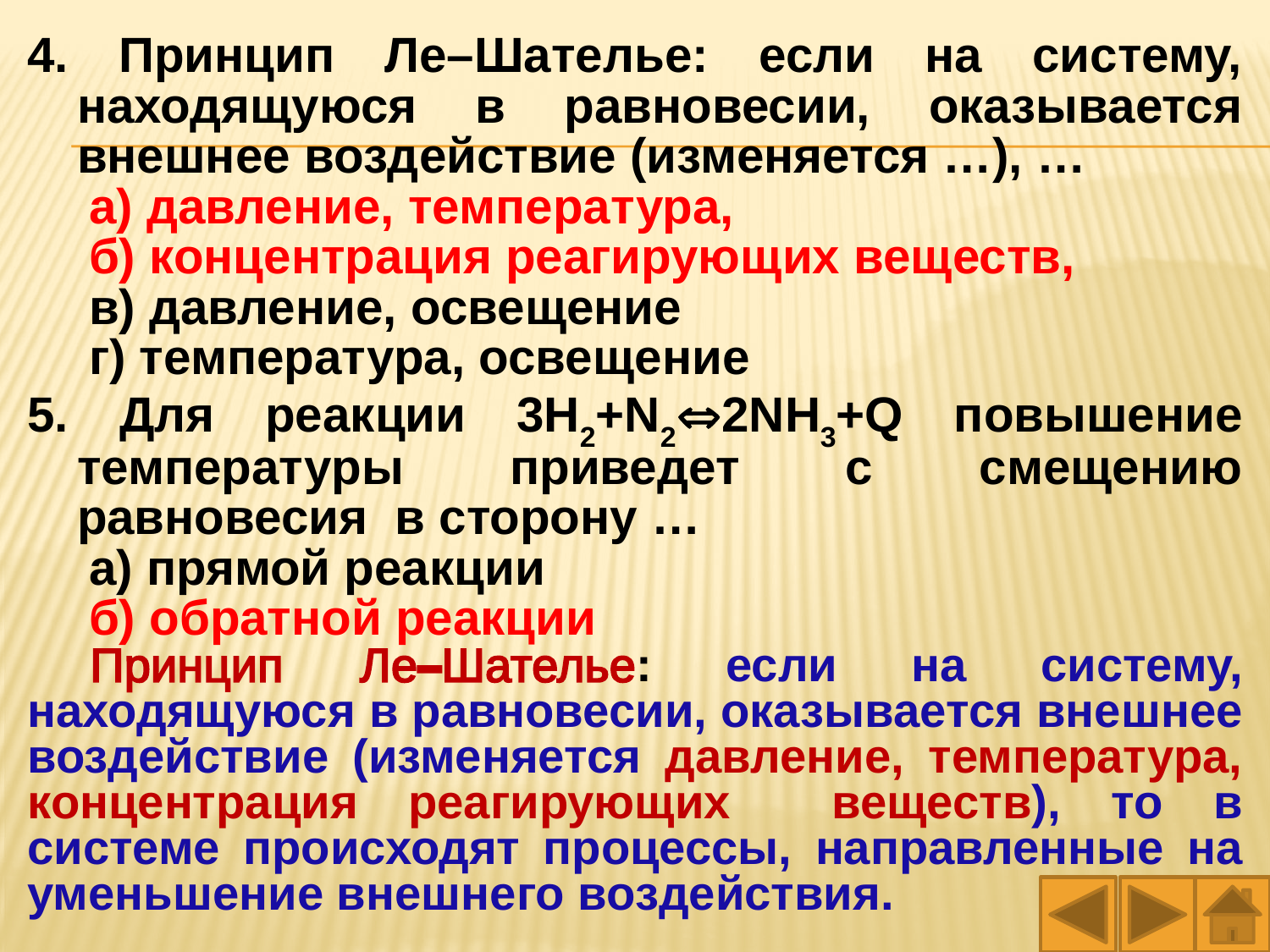

4. Принцип Ле–Шателье: если на систему, находящуюся в равновесии, оказывается внешнее воздействие (изменяется …), …
а) давление, температура,
б) концентрация реагирующих веществ,
в) давление, освещение
г) температура, освещение
5. Для реакции 3Н2+N2⇔2NH3+Q повышение температуры приведет с смещению равновесия  в сторону …
а) прямой реакции
б) обратной реакции
Принцип Ле–Шателье: если на систему, находящуюся в равновесии, оказывается внешнее воздействие (изменяется давление, температура, концентрация реагирующих  веществ), то в системе происходят процессы, направленные на уменьшение внешнего воздействия.